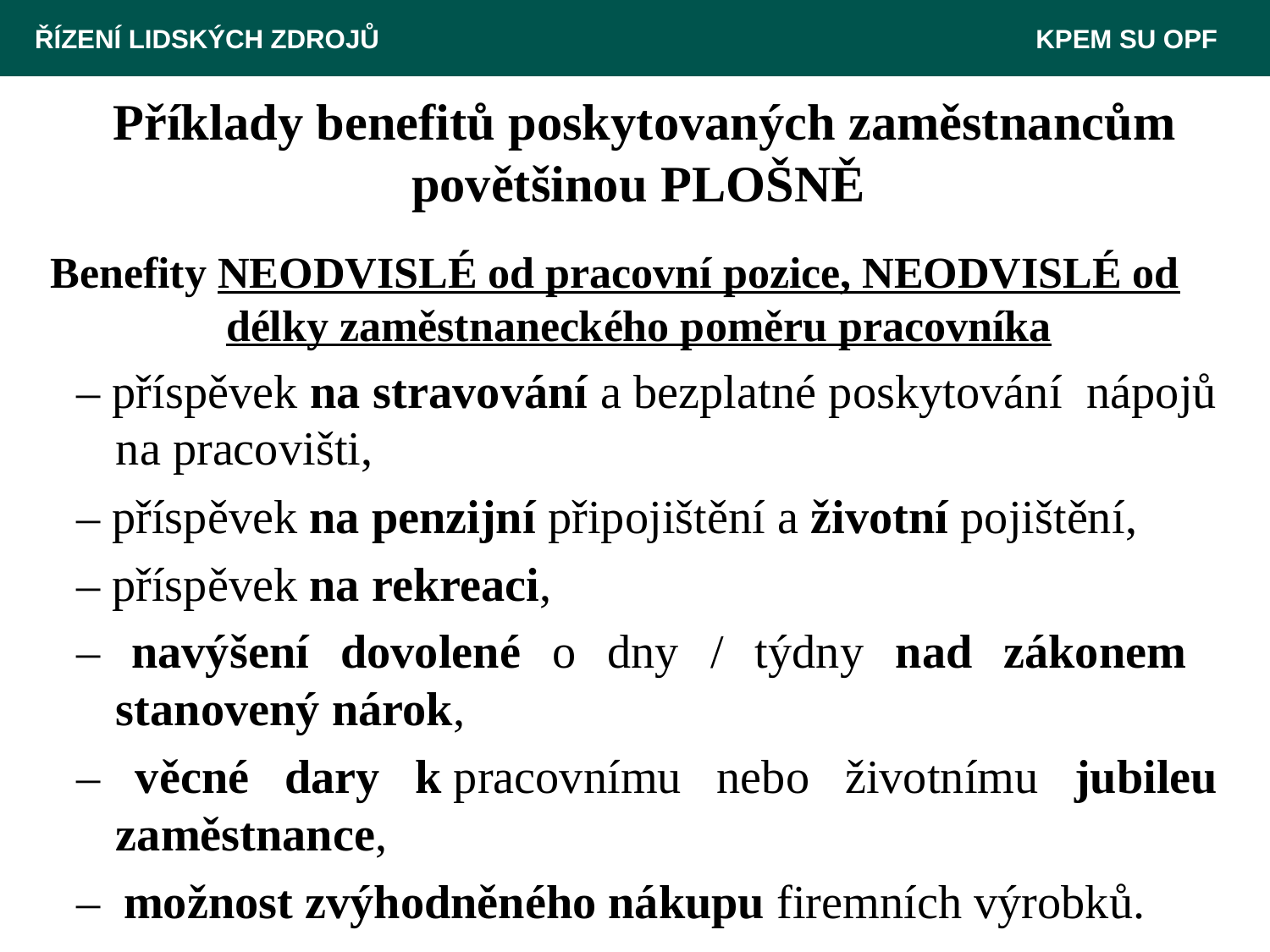

ŘÍZENÍ LIDSKÝCH ZDROJŮ 						 KPEM SU OPF
# Příklady benefitů poskytovaných zaměstnancům povětšinou PLOŠNĚ
Benefity NEODVISLÉ od pracovní pozice, NEODVISLÉ od délky zaměstnaneckého poměru pracovníka
– příspěvek na stravování a bezplatné poskytování  nápojů na pracovišti,
– příspěvek na penzijní připojištění a životní pojištění,
– příspěvek na rekreaci,
– navýšení dovolené o dny / týdny nad zákonem  stanovený nárok,
– věcné dary k pracovnímu nebo životnímu jubileu zaměstnance,
–  možnost zvýhodněného nákupu firemních výrobků.